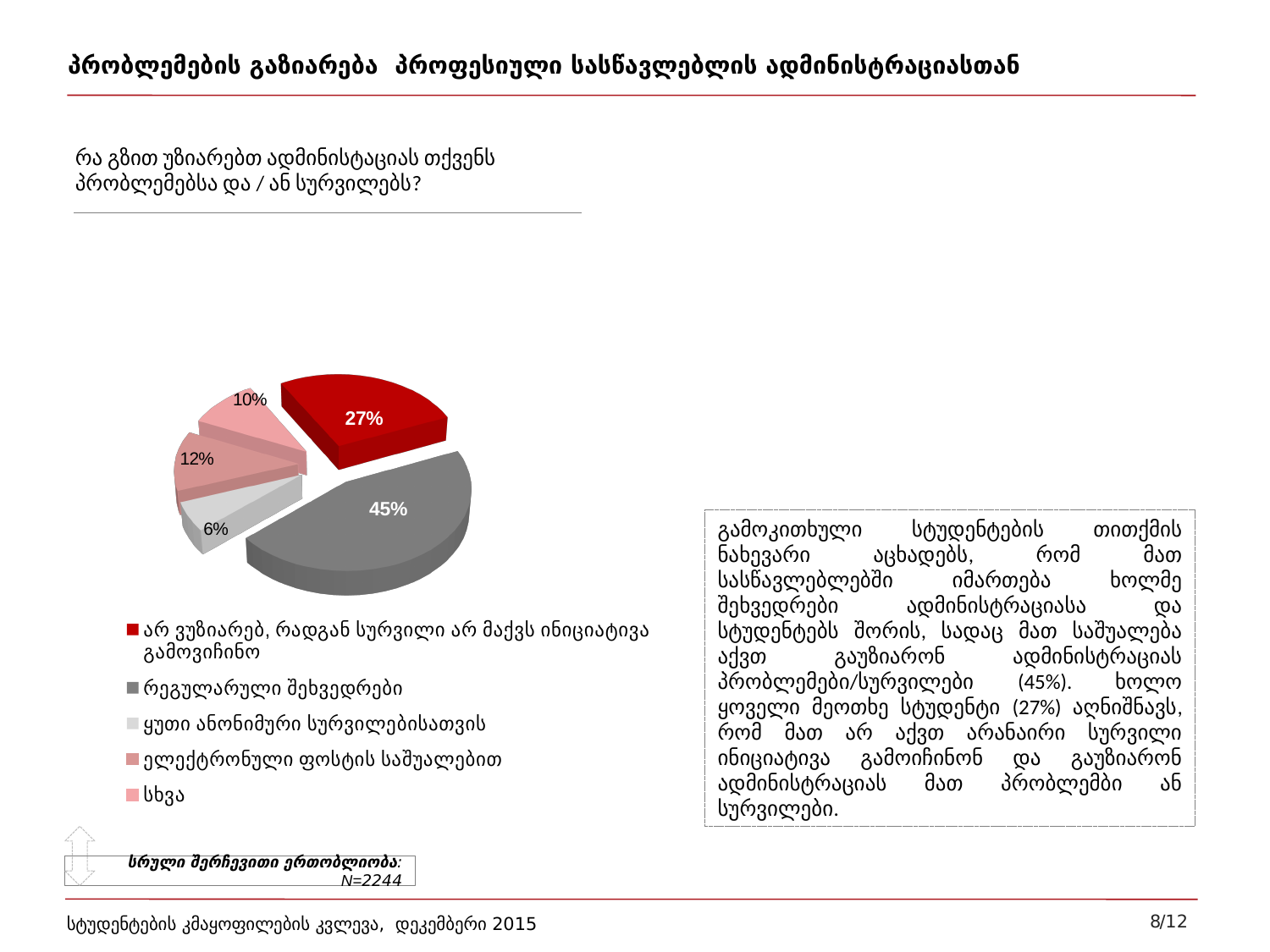

# პრობლემების გაზიარება  პროფესიული სასწავლებლის ადმინისტრაციასთან
რა გზით უზიარებთ ადმინისტაციას თქვენს პრობლემებსა და / ან სურვილებს?

[unsupported chart]

გამოკითხული სტუდენტების თითქმის ნახევარი აცხადებს, რომ მათ სასწავლებლებში იმართება ხოლმე შეხვედრები ადმინისტრაციასა და სტუდენტებს შორის, სადაც მათ საშუალება აქვთ გაუზიარონ ადმინისტრაციას პრობლემები/სურვილები (45%). ხოლო ყოველი მეოთხე სტუდენტი (27%) აღნიშნავს, რომ მათ არ აქვთ არანაირი სურვილი ინიციატივა გამოიჩინონ და გაუზიარონ ადმინისტრაციას მათ პრობლემბი ან სურვილები.

სრული შერჩევითი ერთობლიობა: N=2244